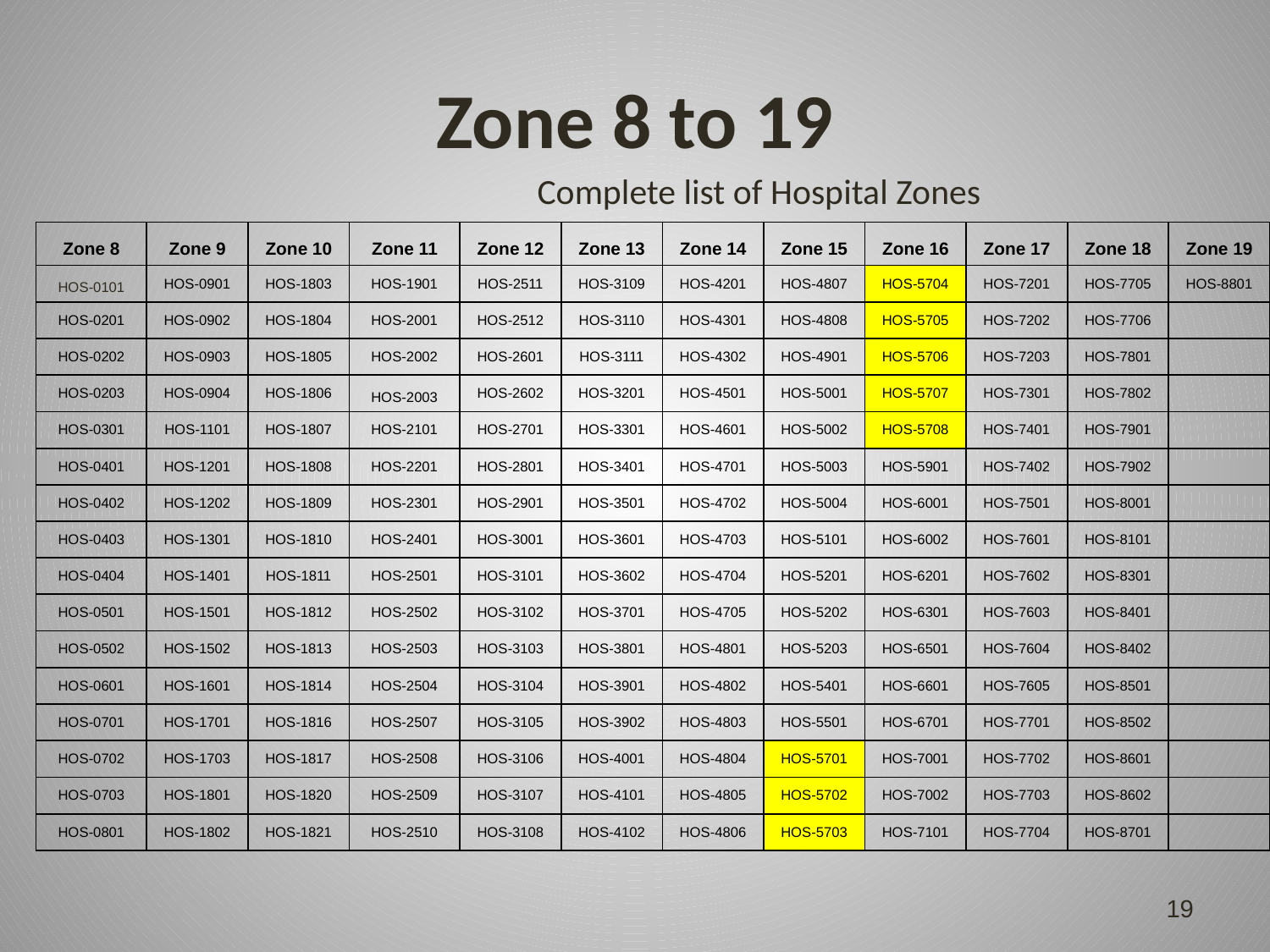

# Zone 8 to 19
Complete list of Hospital Zones
| Zone 8 | Zone 9 | Zone 10 | Zone 11 | Zone 12 | Zone 13 | Zone 14 | Zone 15 | Zone 16 | Zone 17 | Zone 18 | Zone 19 |
| --- | --- | --- | --- | --- | --- | --- | --- | --- | --- | --- | --- |
| HOS-0101 | HOS-0901 | HOS-1803 | HOS-1901 | HOS-2511 | HOS-3109 | HOS-4201 | HOS-4807 | HOS-5704 | HOS-7201 | HOS-7705 | HOS-8801 |
| HOS-0201 | HOS-0902 | HOS-1804 | HOS-2001 | HOS-2512 | HOS-3110 | HOS-4301 | HOS-4808 | HOS-5705 | HOS-7202 | HOS-7706 |  |
| HOS-0202 | HOS-0903 | HOS-1805 | HOS-2002 | HOS-2601 | HOS-3111 | HOS-4302 | HOS-4901 | HOS-5706 | HOS-7203 | HOS-7801 |  |
| HOS-0203 | HOS-0904 | HOS-1806 | HOS-2003 | HOS-2602 | HOS-3201 | HOS-4501 | HOS-5001 | HOS-5707 | HOS-7301 | HOS-7802 |  |
| HOS-0301 | HOS-1101 | HOS-1807 | HOS-2101 | HOS-2701 | HOS-3301 | HOS-4601 | HOS-5002 | HOS-5708 | HOS-7401 | HOS-7901 |  |
| HOS-0401 | HOS-1201 | HOS-1808 | HOS-2201 | HOS-2801 | HOS-3401 | HOS-4701 | HOS-5003 | HOS-5901 | HOS-7402 | HOS-7902 |  |
| HOS-0402 | HOS-1202 | HOS-1809 | HOS-2301 | HOS-2901 | HOS-3501 | HOS-4702 | HOS-5004 | HOS-6001 | HOS-7501 | HOS-8001 |  |
| HOS-0403 | HOS-1301 | HOS-1810 | HOS-2401 | HOS-3001 | HOS-3601 | HOS-4703 | HOS-5101 | HOS-6002 | HOS-7601 | HOS-8101 |  |
| HOS-0404 | HOS-1401 | HOS-1811 | HOS-2501 | HOS-3101 | HOS-3602 | HOS-4704 | HOS-5201 | HOS-6201 | HOS-7602 | HOS-8301 |  |
| HOS-0501 | HOS-1501 | HOS-1812 | HOS-2502 | HOS-3102 | HOS-3701 | HOS-4705 | HOS-5202 | HOS-6301 | HOS-7603 | HOS-8401 |  |
| HOS-0502 | HOS-1502 | HOS-1813 | HOS-2503 | HOS-3103 | HOS-3801 | HOS-4801 | HOS-5203 | HOS-6501 | HOS-7604 | HOS-8402 |  |
| HOS-0601 | HOS-1601 | HOS-1814 | HOS-2504 | HOS-3104 | HOS-3901 | HOS-4802 | HOS-5401 | HOS-6601 | HOS-7605 | HOS-8501 |  |
| HOS-0701 | HOS-1701 | HOS-1816 | HOS-2507 | HOS-3105 | HOS-3902 | HOS-4803 | HOS-5501 | HOS-6701 | HOS-7701 | HOS-8502 |  |
| HOS-0702 | HOS-1703 | HOS-1817 | HOS-2508 | HOS-3106 | HOS-4001 | HOS-4804 | HOS-5701 | HOS-7001 | HOS-7702 | HOS-8601 |  |
| HOS-0703 | HOS-1801 | HOS-1820 | HOS-2509 | HOS-3107 | HOS-4101 | HOS-4805 | HOS-5702 | HOS-7002 | HOS-7703 | HOS-8602 |  |
| HOS-0801 | HOS-1802 | HOS-1821 | HOS-2510 | HOS-3108 | HOS-4102 | HOS-4806 | HOS-5703 | HOS-7101 | HOS-7704 | HOS-8701 |  |
19